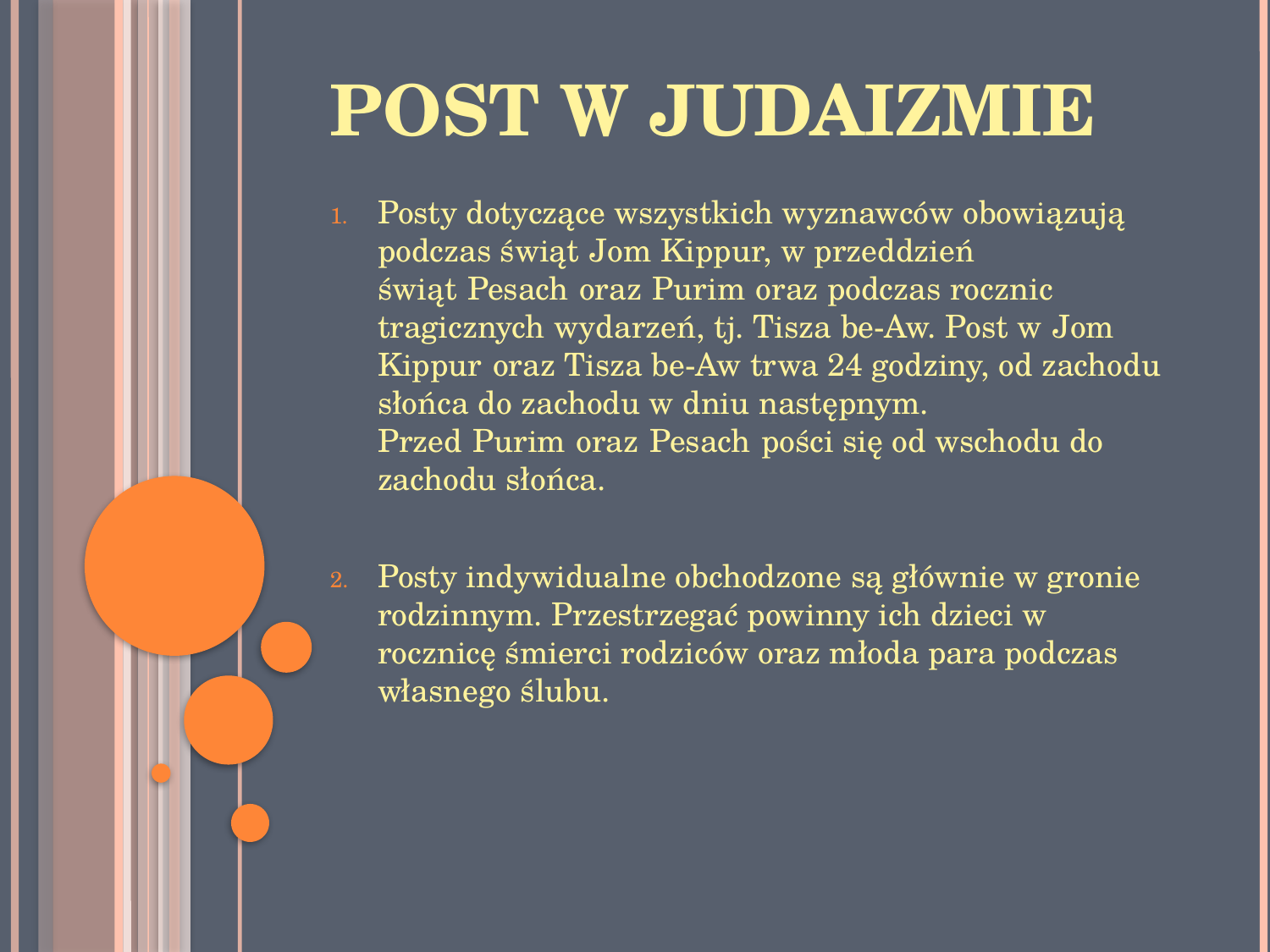

# Post w Judaizmie
Posty dotyczące wszystkich wyznawców obowiązują podczas świąt Jom Kippur, w przeddzień świąt Pesach oraz Purim oraz podczas rocznic tragicznych wydarzeń, tj. Tisza be-Aw. Post w Jom Kippur oraz Tisza be-Aw trwa 24 godziny, od zachodu słońca do zachodu w dniu następnym. Przed Purim oraz Pesach pości się od wschodu do zachodu słońca.

Posty indywidualne obchodzone są głównie w gronie rodzinnym. Przestrzegać powinny ich dzieci w rocznicę śmierci rodziców oraz młoda para podczas własnego ślubu.